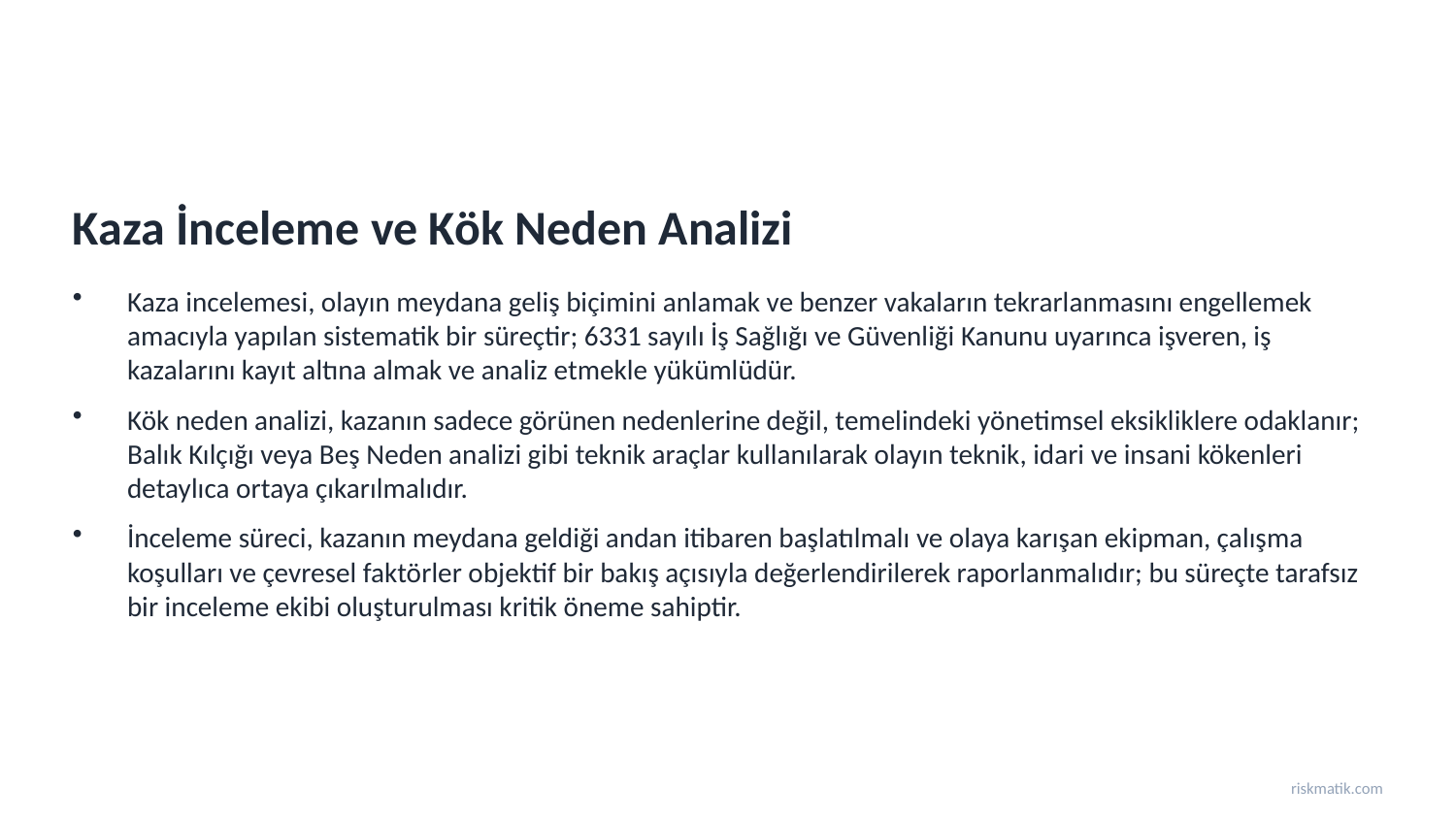

Kaza İnceleme ve Kök Neden Analizi
Kaza incelemesi, olayın meydana geliş biçimini anlamak ve benzer vakaların tekrarlanmasını engellemek amacıyla yapılan sistematik bir süreçtir; 6331 sayılı İş Sağlığı ve Güvenliği Kanunu uyarınca işveren, iş kazalarını kayıt altına almak ve analiz etmekle yükümlüdür.
Kök neden analizi, kazanın sadece görünen nedenlerine değil, temelindeki yönetimsel eksikliklere odaklanır; Balık Kılçığı veya Beş Neden analizi gibi teknik araçlar kullanılarak olayın teknik, idari ve insani kökenleri detaylıca ortaya çıkarılmalıdır.
İnceleme süreci, kazanın meydana geldiği andan itibaren başlatılmalı ve olaya karışan ekipman, çalışma koşulları ve çevresel faktörler objektif bir bakış açısıyla değerlendirilerek raporlanmalıdır; bu süreçte tarafsız bir inceleme ekibi oluşturulması kritik öneme sahiptir.
riskmatik.com